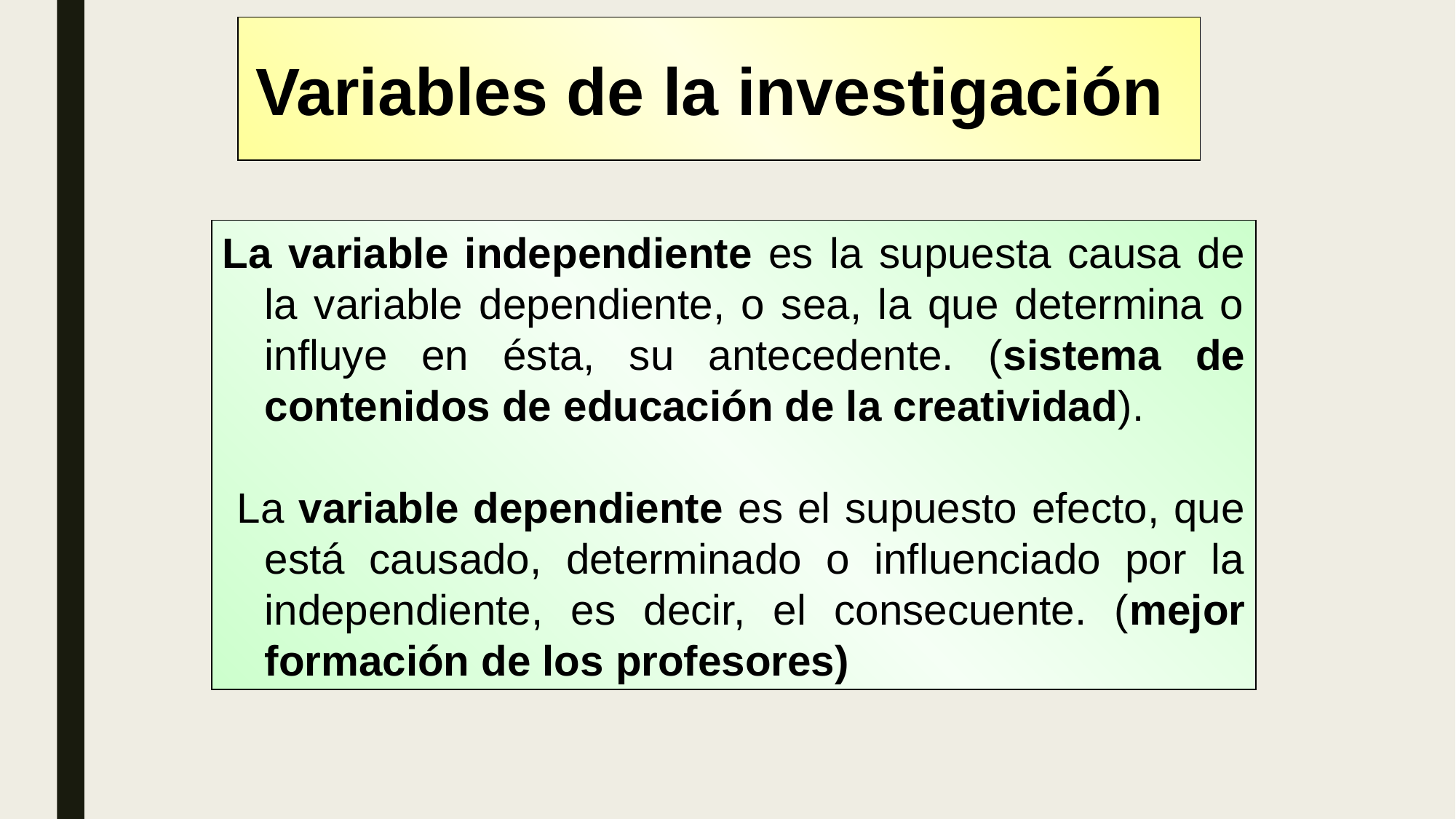

Variables de la investigación
La variable independiente es la supuesta causa de la variable dependiente, o sea, la que determina o influye en ésta, su antecedente. (sistema de contenidos de educación de la creatividad).

 La variable dependiente es el supuesto efecto, que está causado, determinado o influenciado por la independiente, es decir, el consecuente. (mejor formación de los profesores)